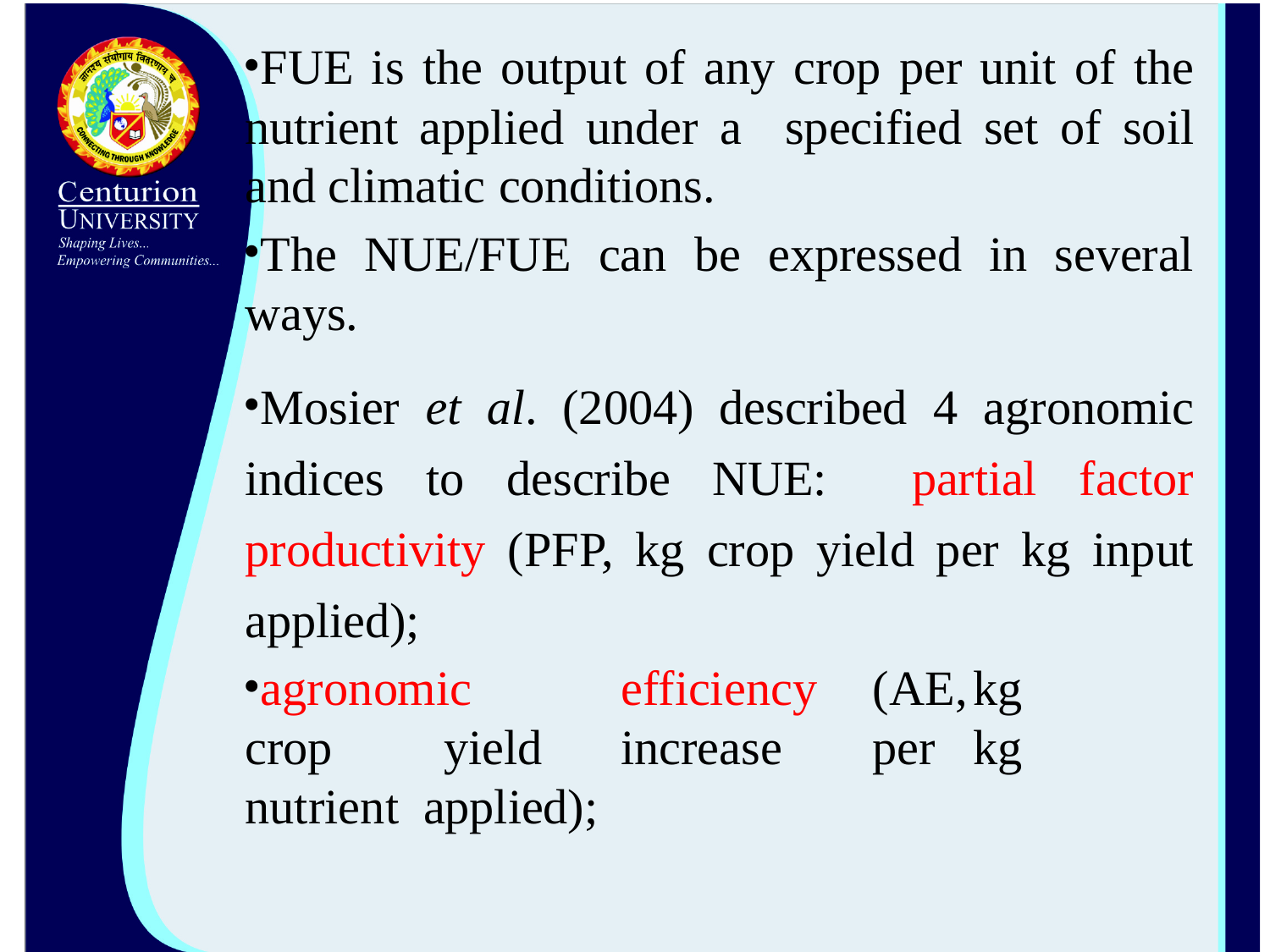

FUE is the output of any crop per unit of the nutrient applied under a  specified set of soil and climatic conditions.
The NUE/FUE can be expressed in several ways.
Mosier et al. (2004) described 4 agronomic indices to describe NUE:  partial factor productivity (PFP, kg crop yield per kg input applied);
agronomic	efficiency	(AE,	kg	crop	yield	increase	per	kg	nutrient  applied);